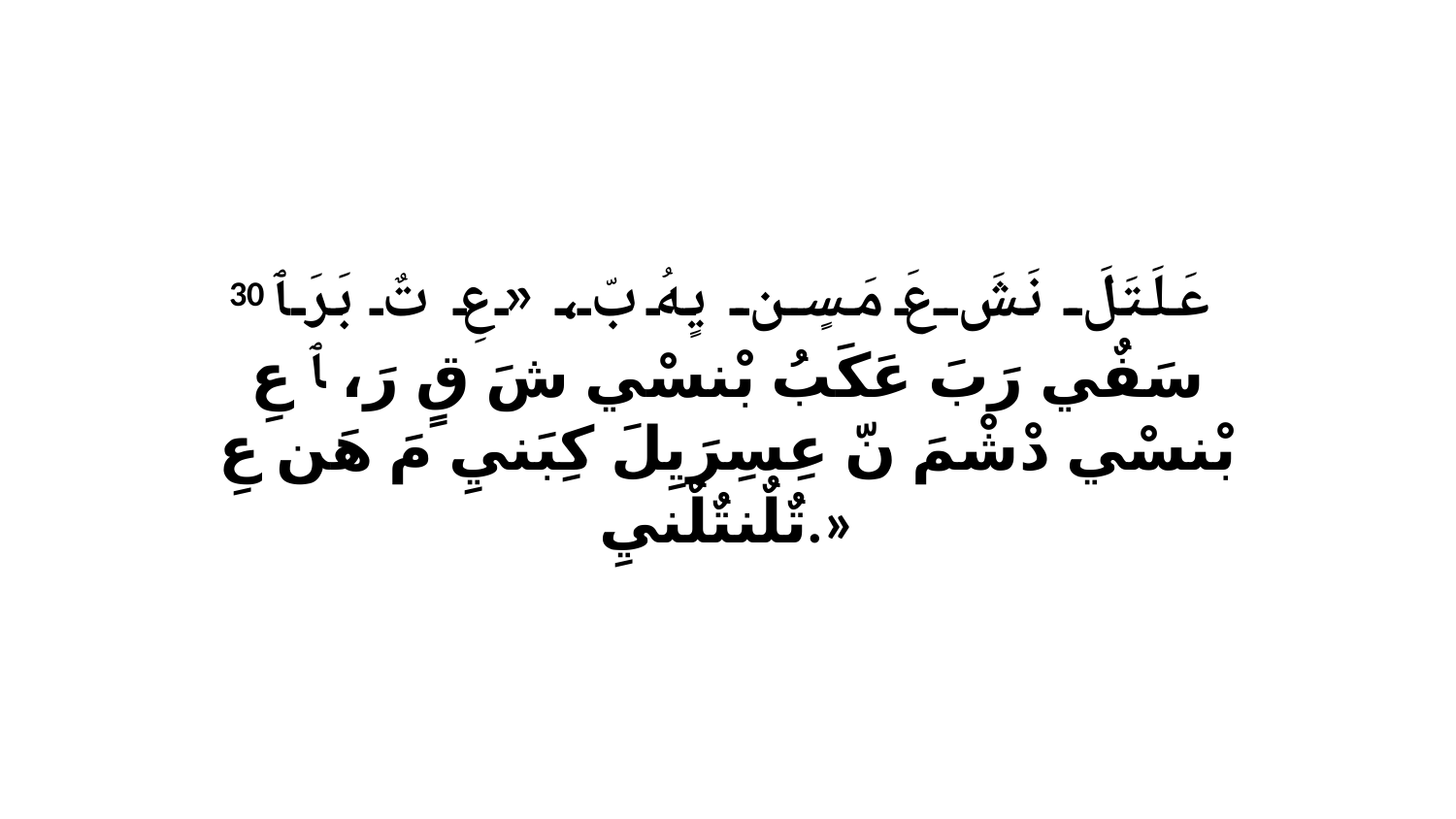

30 عَلَتَلَ نَشَ عَ مَسٍن يٍهُ بّ، «عِ تٌ بَرَ ﭑ سَفٌي رَبَ عَكَبُ بْنسْي شَ قٍ رَ، ﭑ عِ بْنسْي دْشْمَ نّ عِسِرَيِلَ كِبَنيِ مَ هَن عِ تٌلٌنتٌلٌنيِ.»